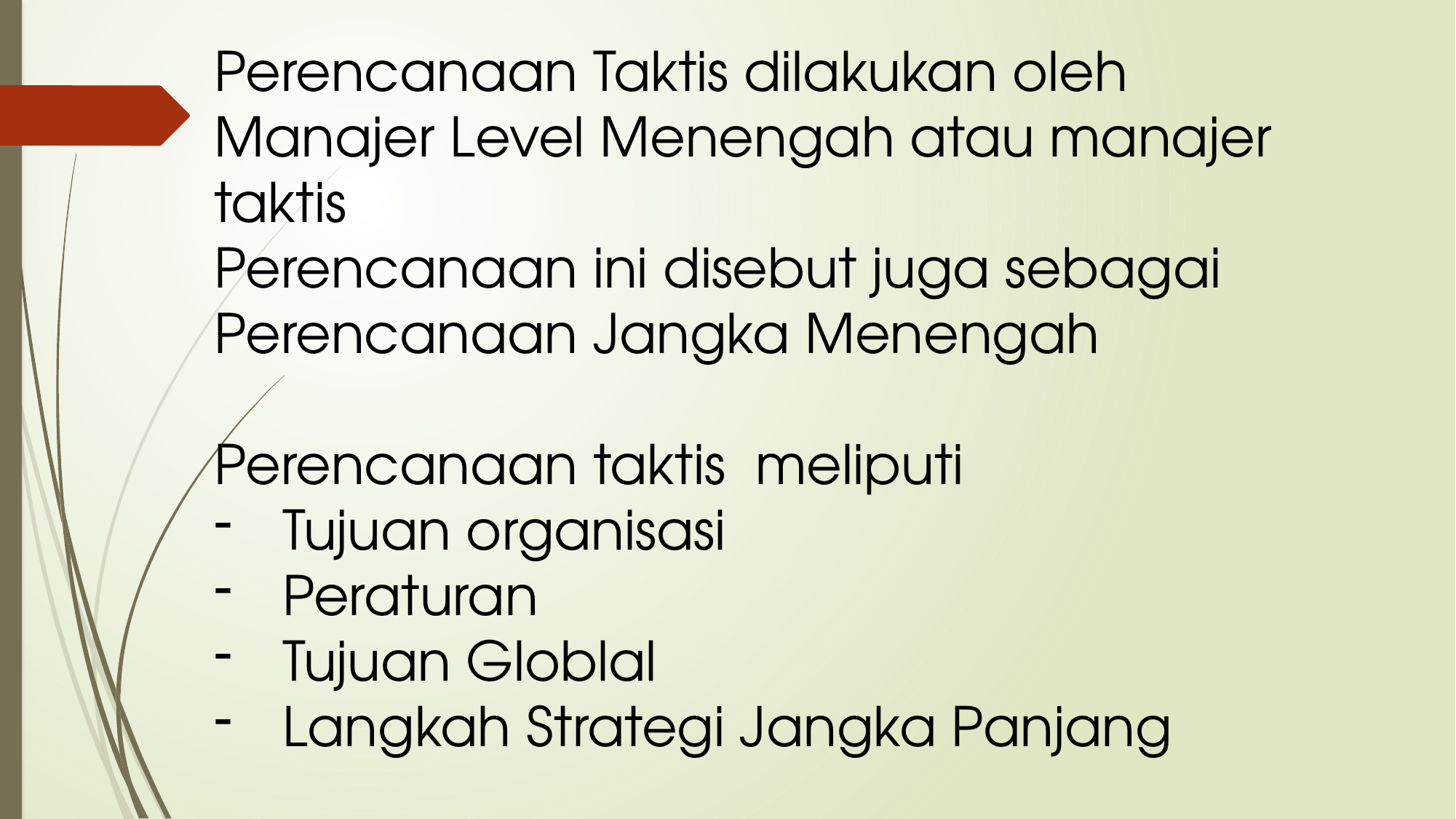

Perencanaan Taktis dilakukan oleh Manajer Level Menengah atau manajer taktis
Perencanaan ini disebut juga sebagai Perencanaan Jangka Menengah

Perencanaan taktis  meliputi
Tujuan organisasi
Peraturan
Tujuan Globlal
Langkah Strategi Jangka Panjang